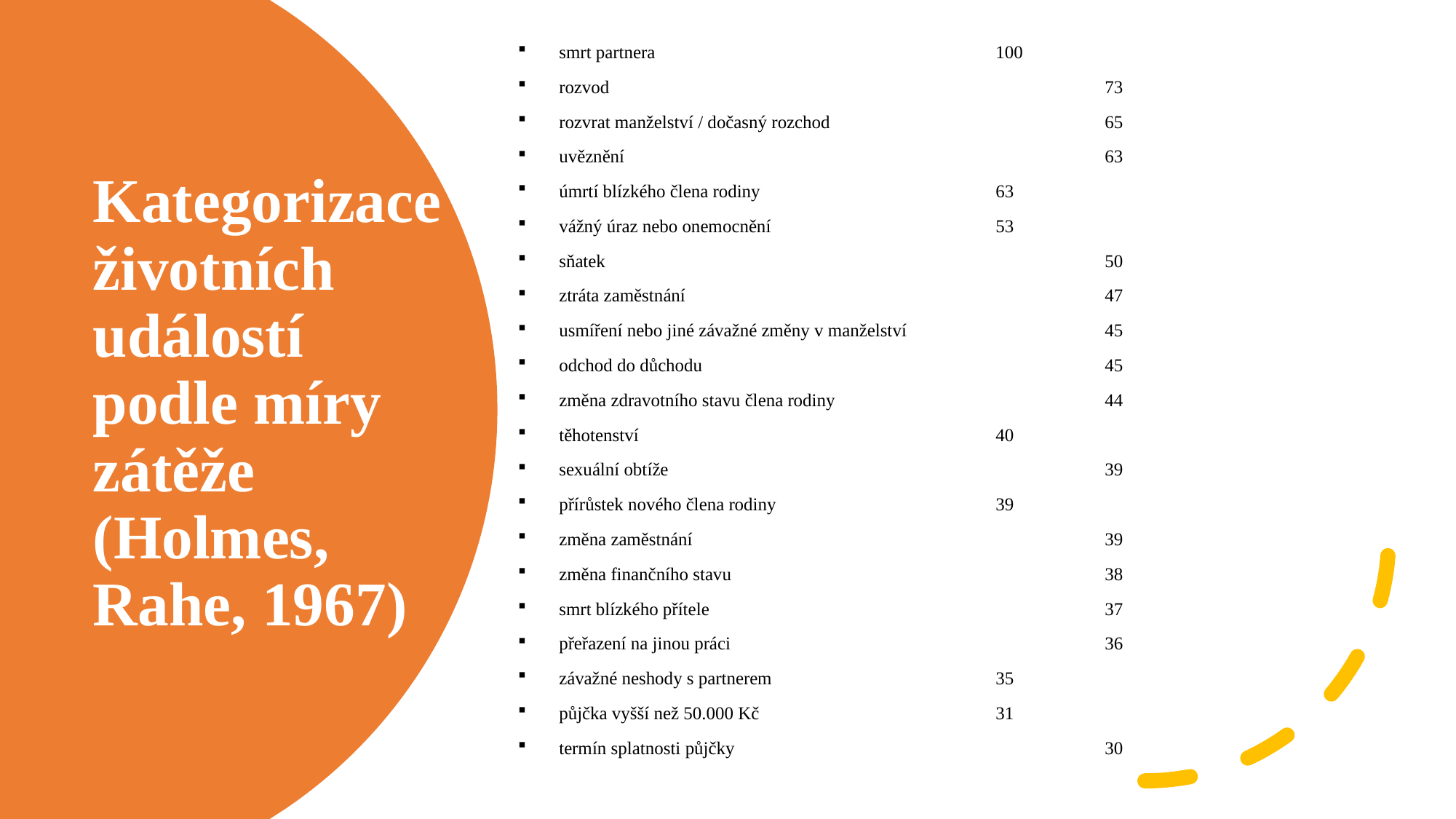

smrt partnera				100
rozvod					73
rozvrat manželství / dočasný rozchod			65
uvěznění					63
úmrtí blízkého člena rodiny			63
vážný úraz nebo onemocnění			53
sňatek					50
ztráta zaměstnání				47
usmíření nebo jiné závažné změny v manželství		45
odchod do důchodu				45
změna zdravotního stavu člena rodiny			44
těhotenství				40
sexuální obtíže				39
přírůstek nového člena rodiny			39
změna zaměstnání				39
změna finančního stavu				38
smrt blízkého přítele				37
přeřazení na jinou práci				36
závažné neshody s partnerem			35
půjčka vyšší než 50.000 Kč			31
termín splatnosti půjčky				30

# Kategorizace životních událostí podle míry zátěže (Holmes, Rahe, 1967)